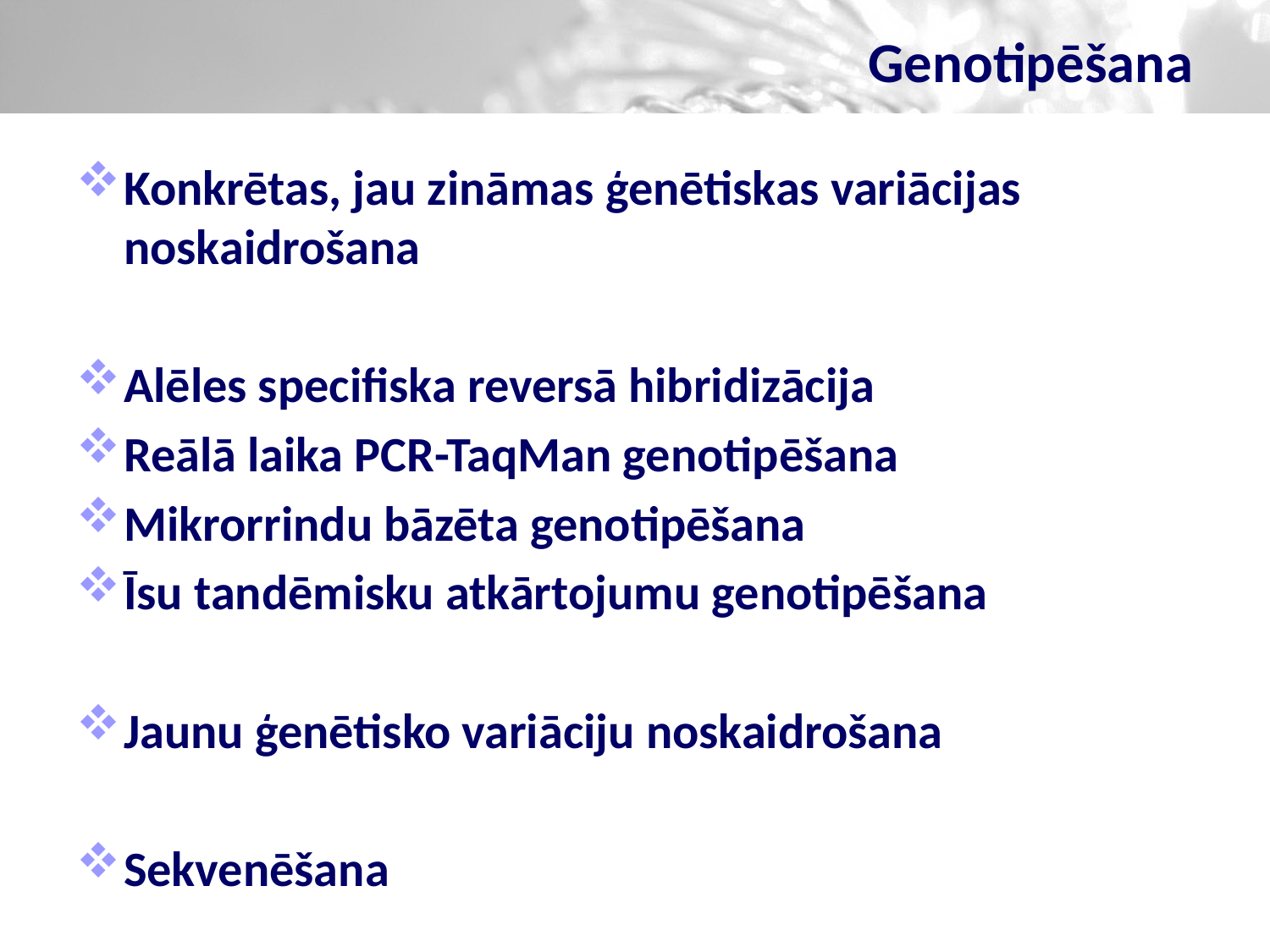

# Genotipēšana
Konkrētas, jau zināmas ģenētiskas variācijas noskaidrošana

Alēles specifiska reversā hibridizācija
Reālā laika PCR-TaqMan genotipēšana
Mikrorrindu bāzēta genotipēšana
Īsu tandēmisku atkārtojumu genotipēšana

Jaunu ģenētisko variāciju noskaidrošana

Sekvenēšana